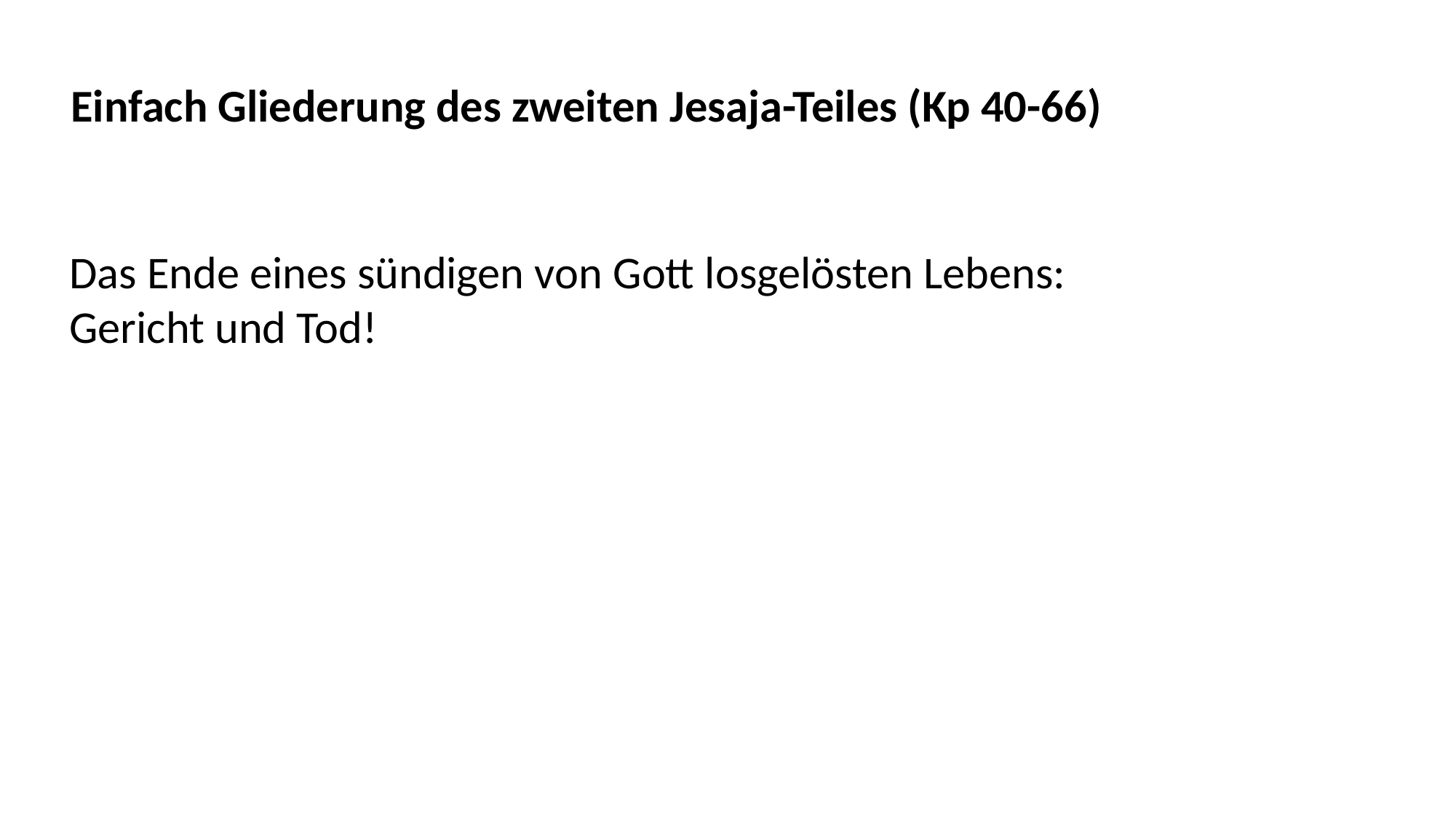

Einfach Gliederung des zweiten Jesaja-Teiles (Kp 40-66)
Das Ende eines sündigen von Gott losgelösten Lebens:
Gericht und Tod!